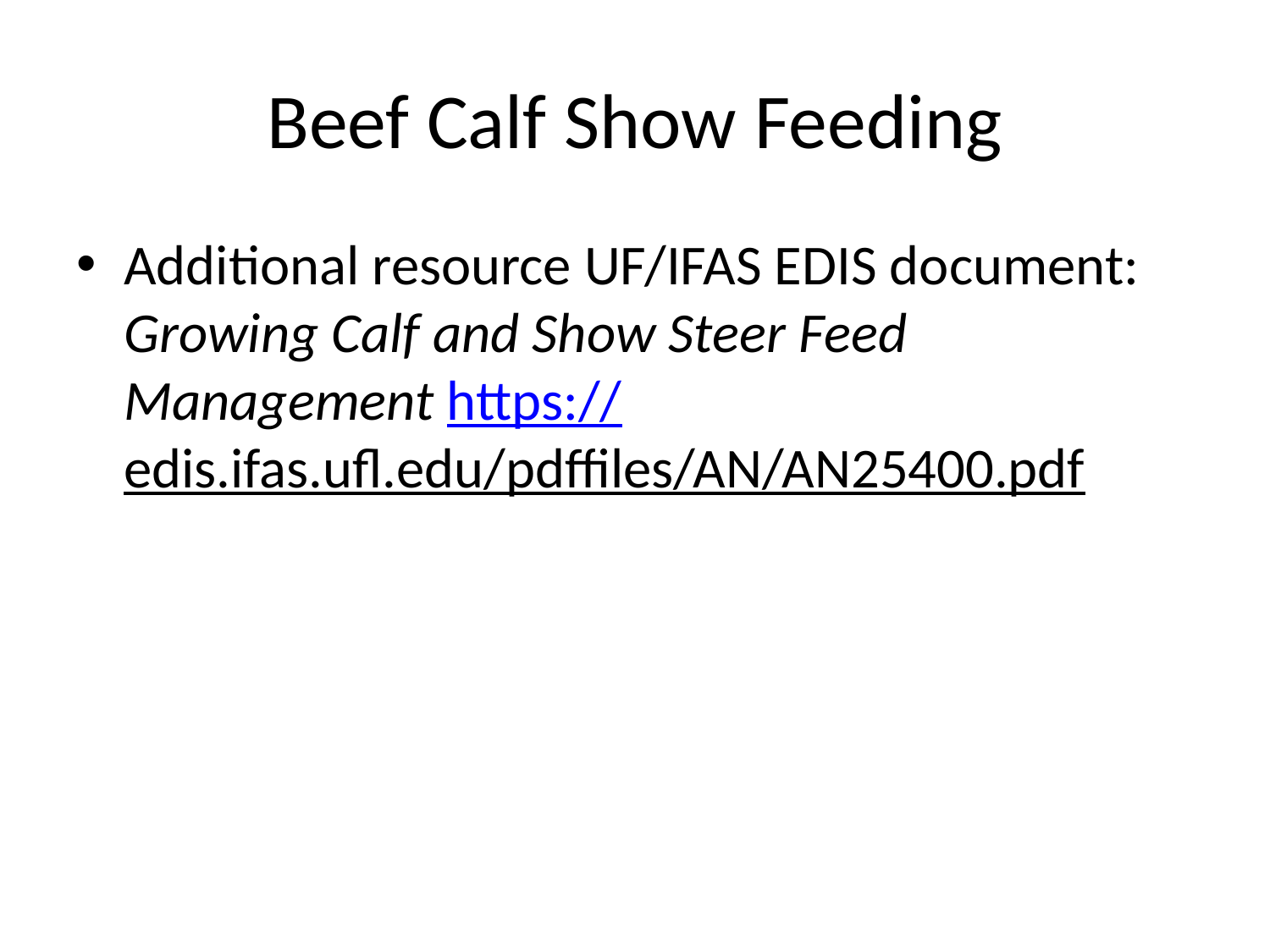

# Beef Calf Show Feeding
Additional resource UF/IFAS EDIS document:  Growing Calf and Show Steer Feed Management https://edis.ifas.ufl.edu/pdffiles/AN/AN25400.pdf